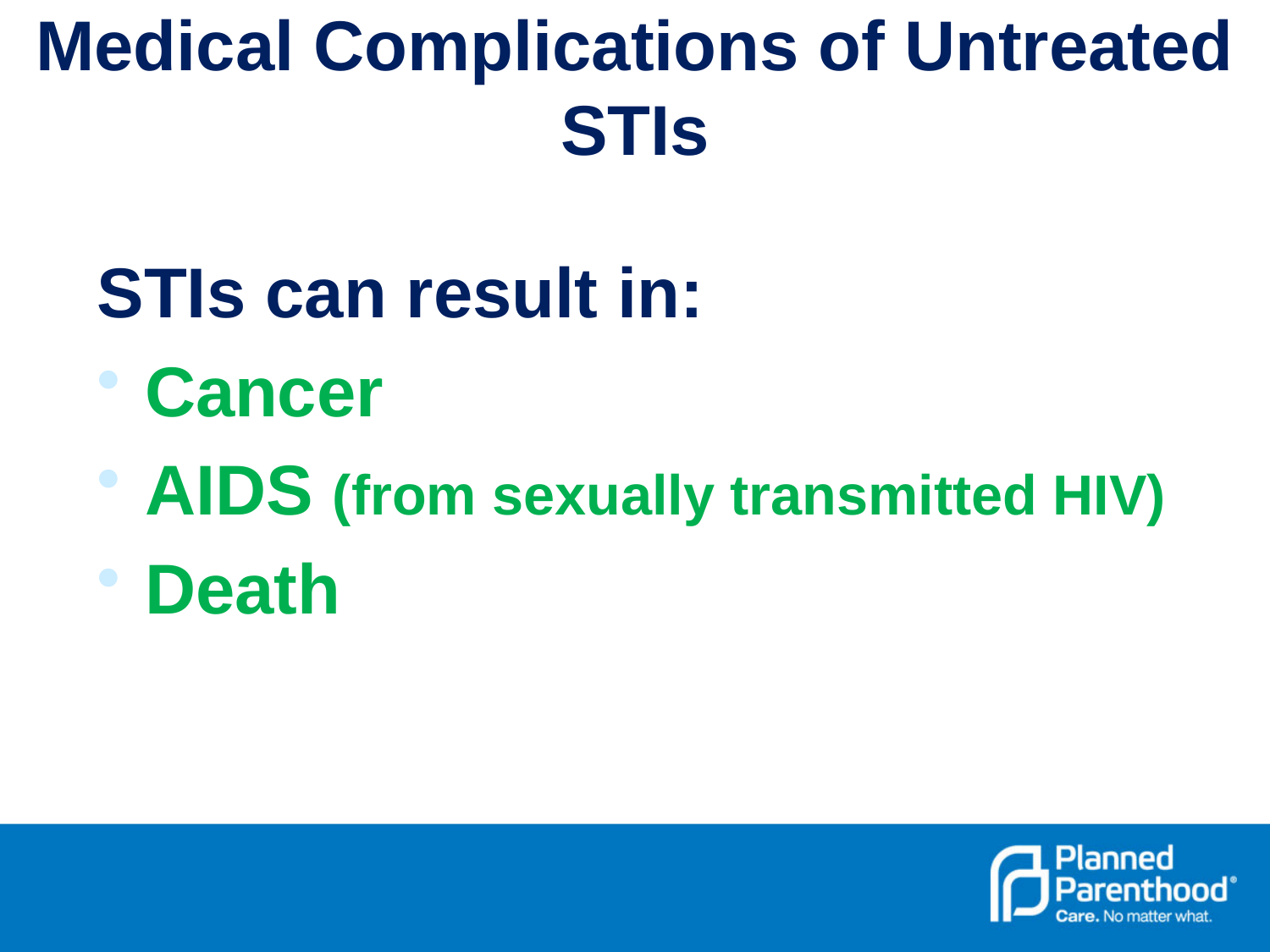

Medical Complications of Untreated STIs
STIs can result in:
Cancer
AIDS (from sexually transmitted HIV)
Death